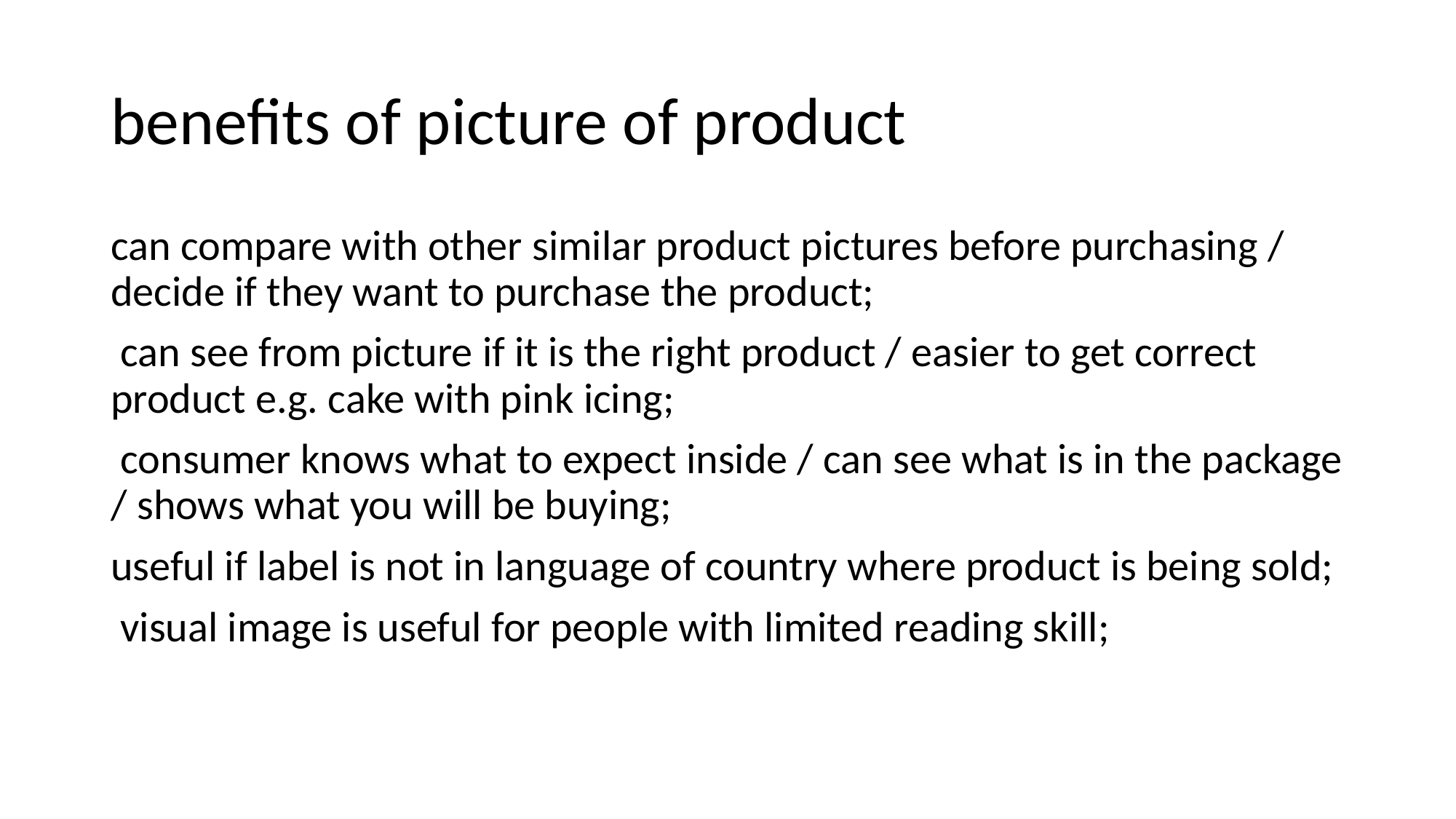

# benefits of picture of product
can compare with other similar product pictures before purchasing / decide if they want to purchase the product;
 can see from picture if it is the right product / easier to get correct product e.g. cake with pink icing;
 consumer knows what to expect inside / can see what is in the package / shows what you will be buying;
useful if label is not in language of country where product is being sold;
 visual image is useful for people with limited reading skill;